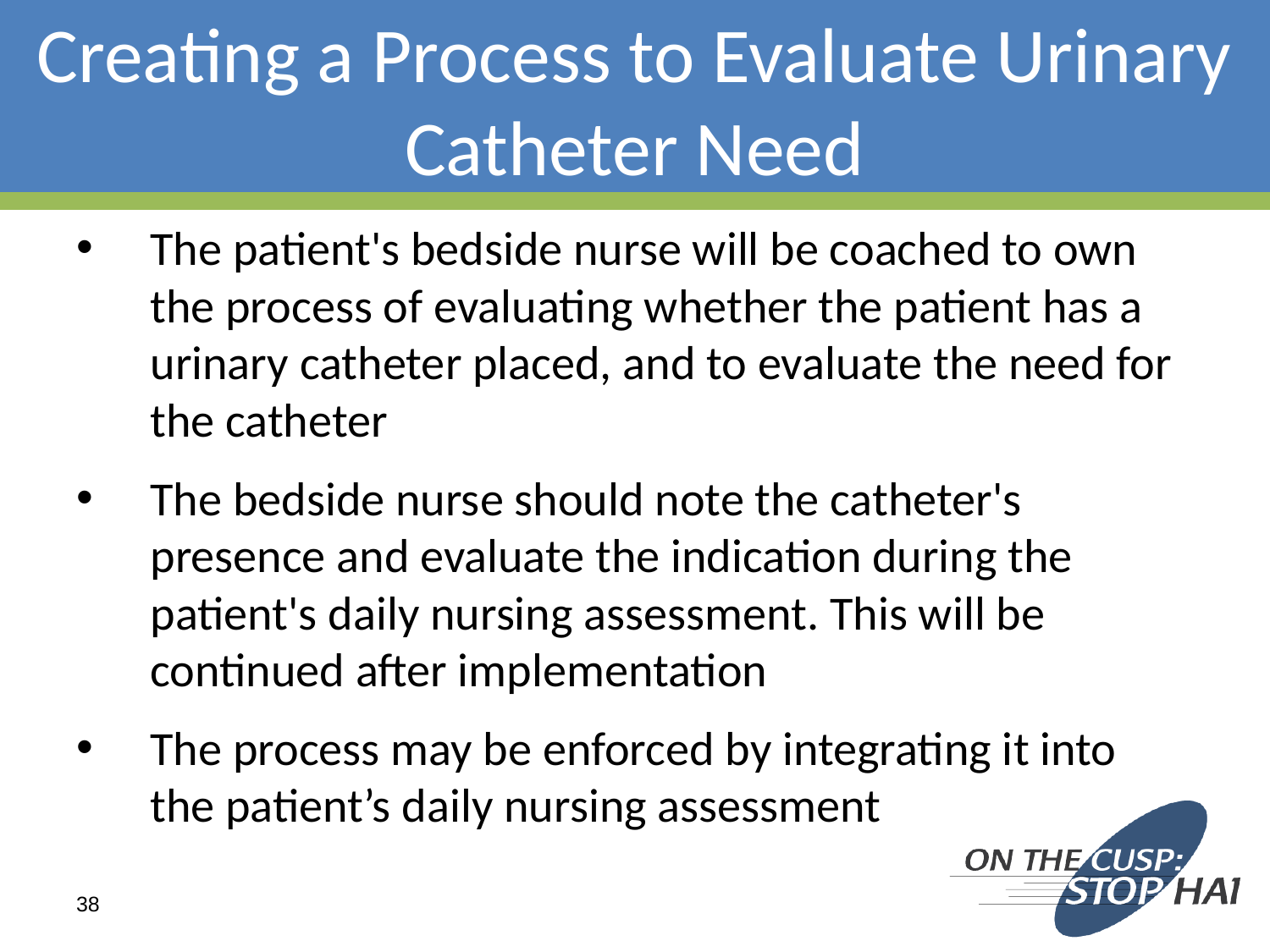

# Creating a Process to Evaluate Urinary Catheter Need
The patient's bedside nurse will be coached to own the process of evaluating whether the patient has a urinary catheter placed, and to evaluate the need for the catheter
The bedside nurse should note the catheter's presence and evaluate the indication during the patient's daily nursing assessment. This will be continued after implementation
The process may be enforced by integrating it into the patient’s daily nursing assessment
38